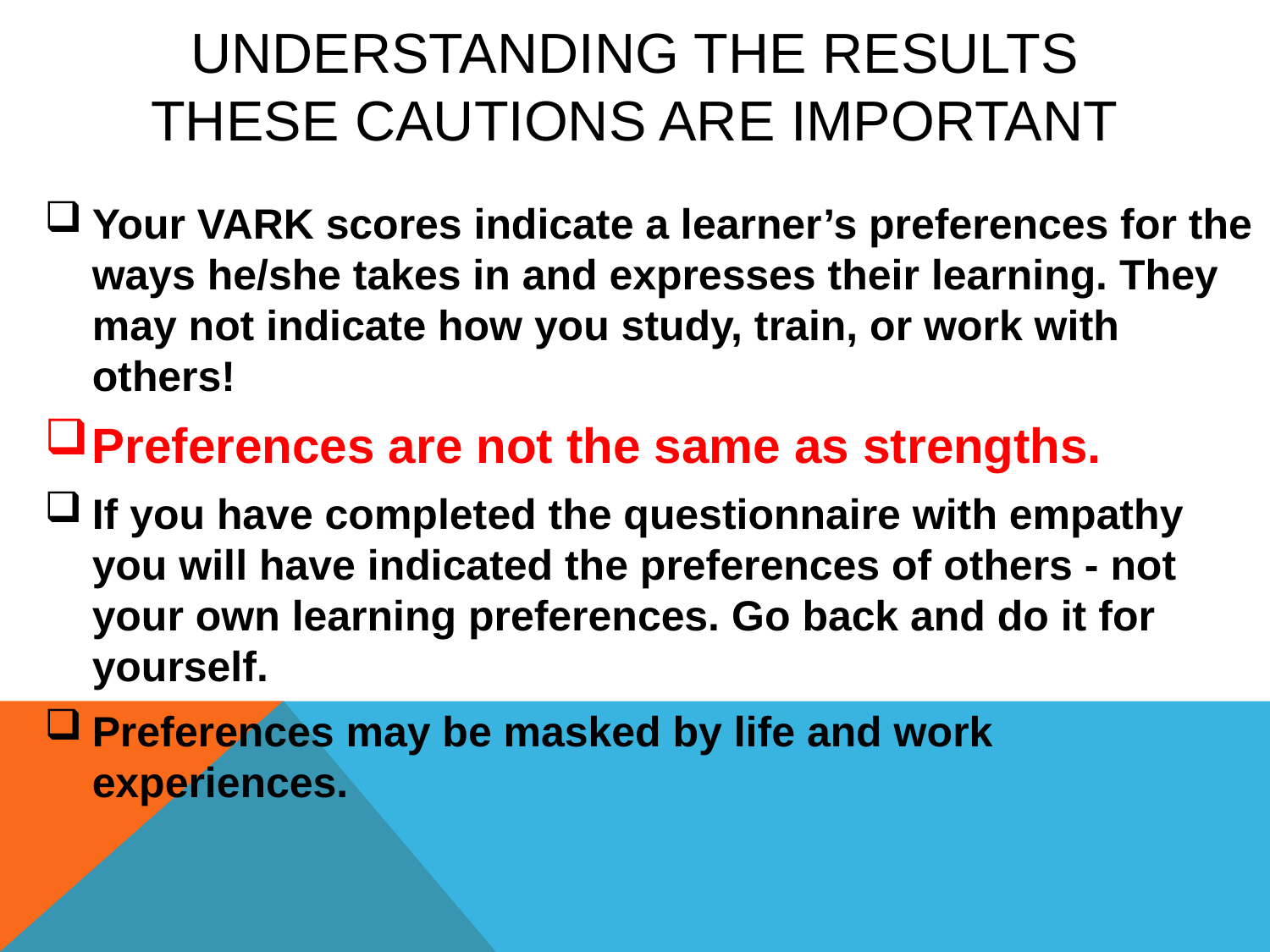

# Understanding the Results These Cautions are Important
Your VARK scores indicate a learner’s preferences for the ways he/she takes in and expresses their learning. They may not indicate how you study, train, or work with others!
Preferences are not the same as strengths.
If you have completed the questionnaire with empathy you will have indicated the preferences of others - not your own learning preferences. Go back and do it for yourself.
Preferences may be masked by life and work experiences.